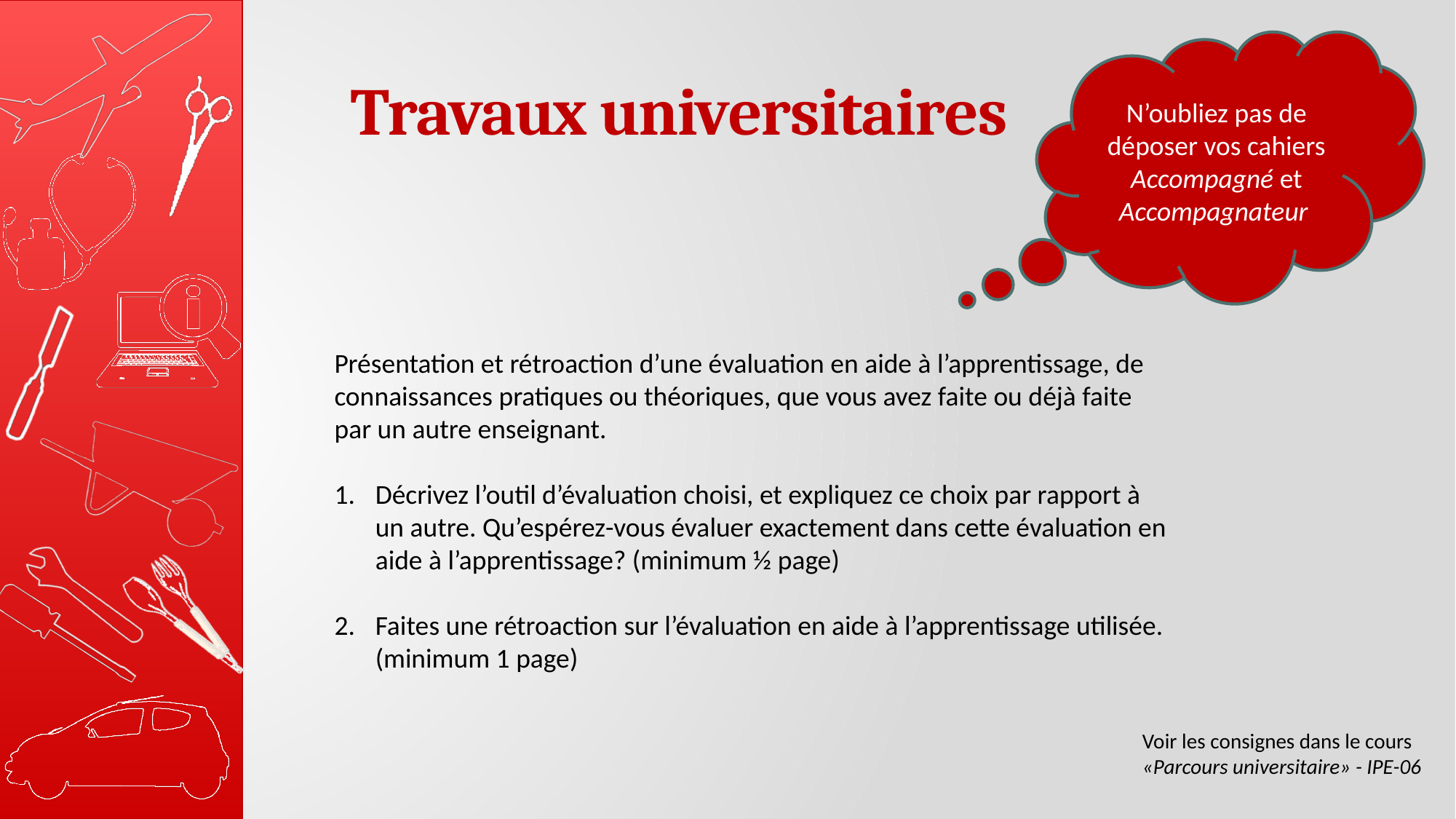

N’oubliez pas de déposer vos cahiers Accompagné et Accompagnateur
# Travaux universitaires
Présentation et rétroaction d’une évaluation en aide à l’apprentissage, de connaissances pratiques ou théoriques, que vous avez faite ou déjà faite par un autre enseignant.

Décrivez l’outil d’évaluation choisi, et expliquez ce choix par rapport à un autre. Qu’espérez-vous évaluer exactement dans cette évaluation en aide à l’apprentissage? (minimum ½ page)

Faites une rétroaction sur l’évaluation en aide à l’apprentissage utilisée. (minimum 1 page)
Voir les consignes dans le cours «Parcours universitaire» - IPE-06